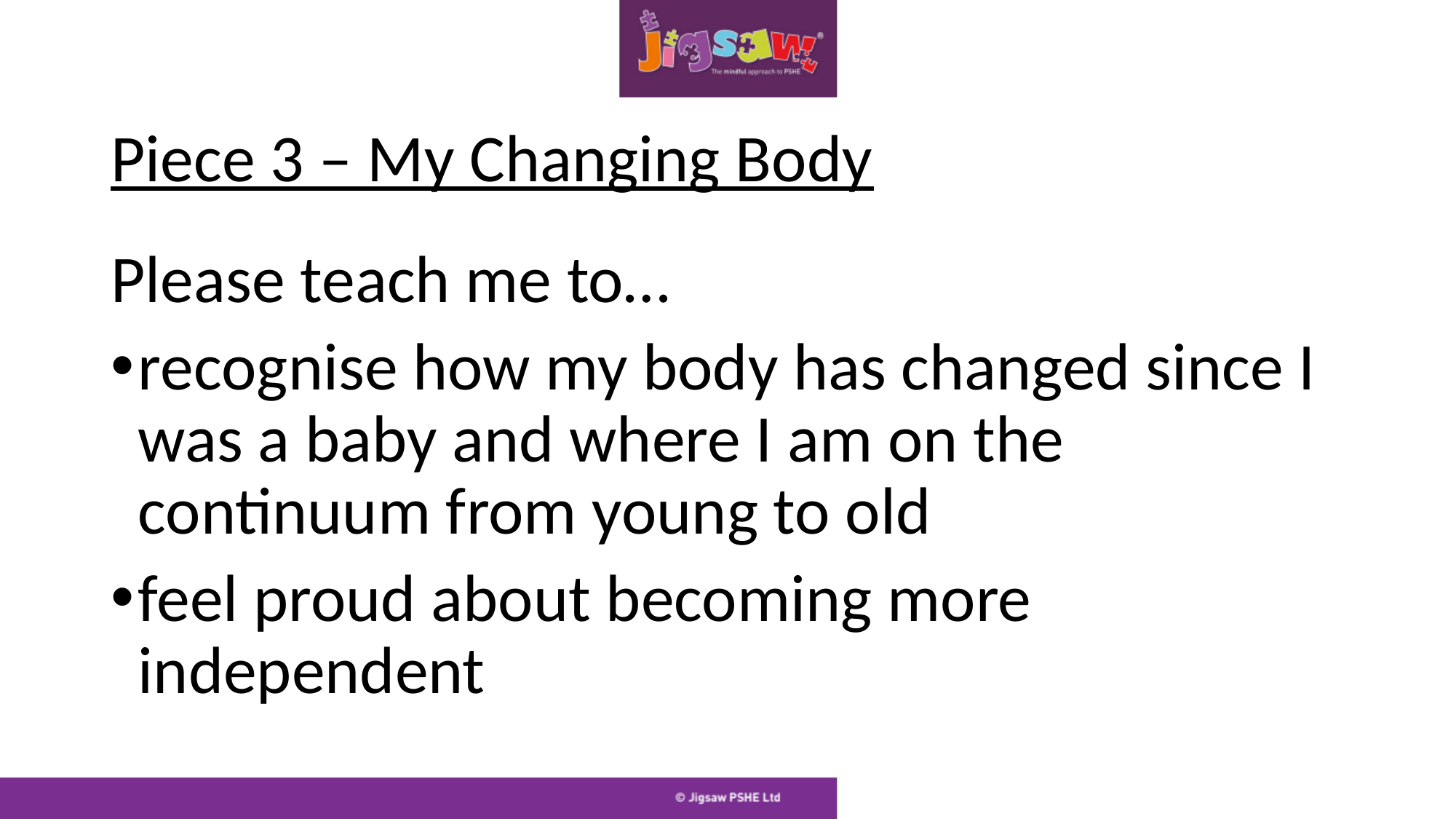

# Piece 3 – My Changing Body
Please teach me to…
recognise how my body has changed since I was a baby and where I am on the continuum from young to old
feel proud about becoming more independent